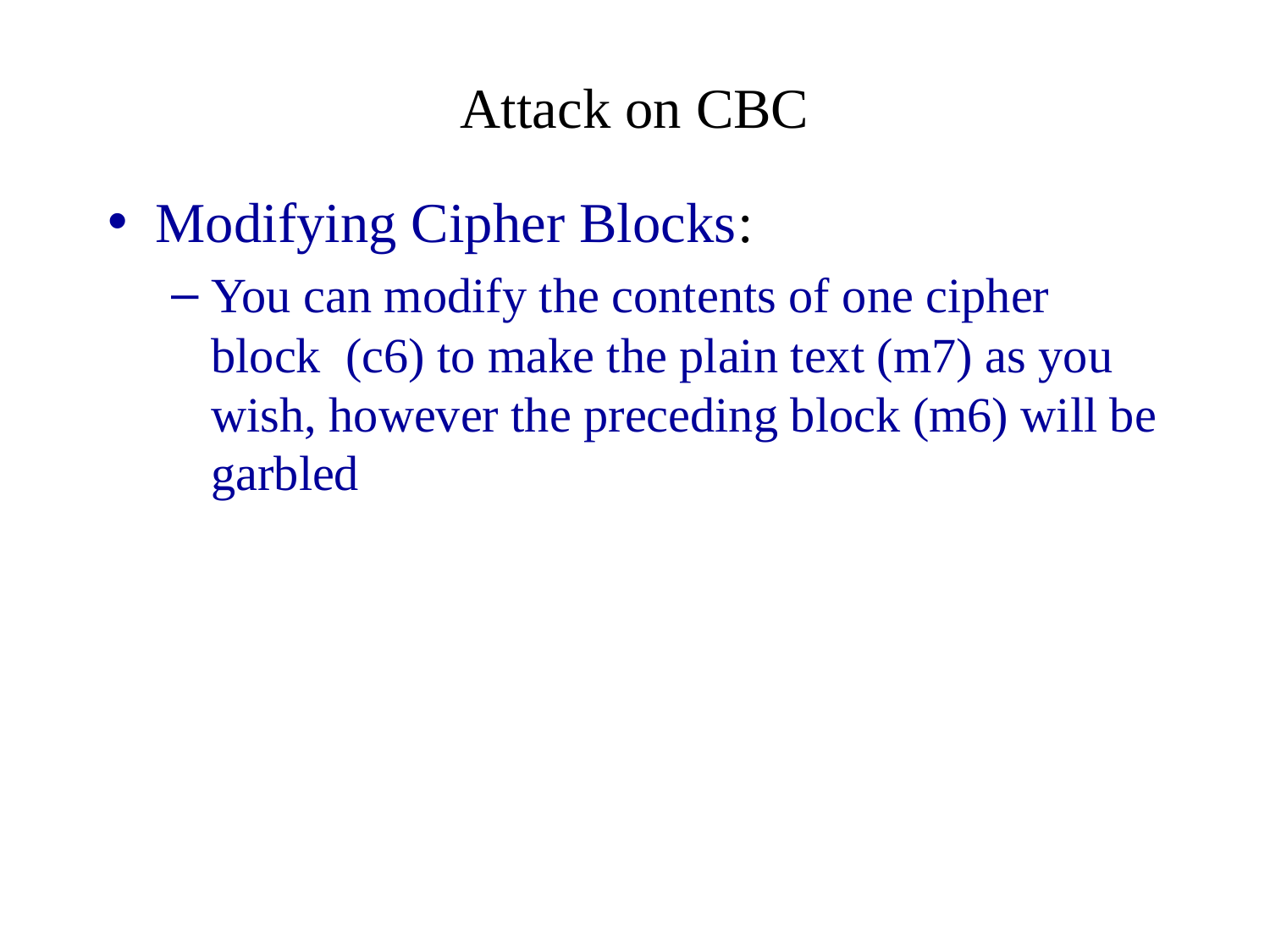

# Attack on CBC
Modifying Cipher Blocks:
You can modify the contents of one cipher block  (c6) to make the plain text (m7) as you wish, however the preceding block (m6) will be garbled